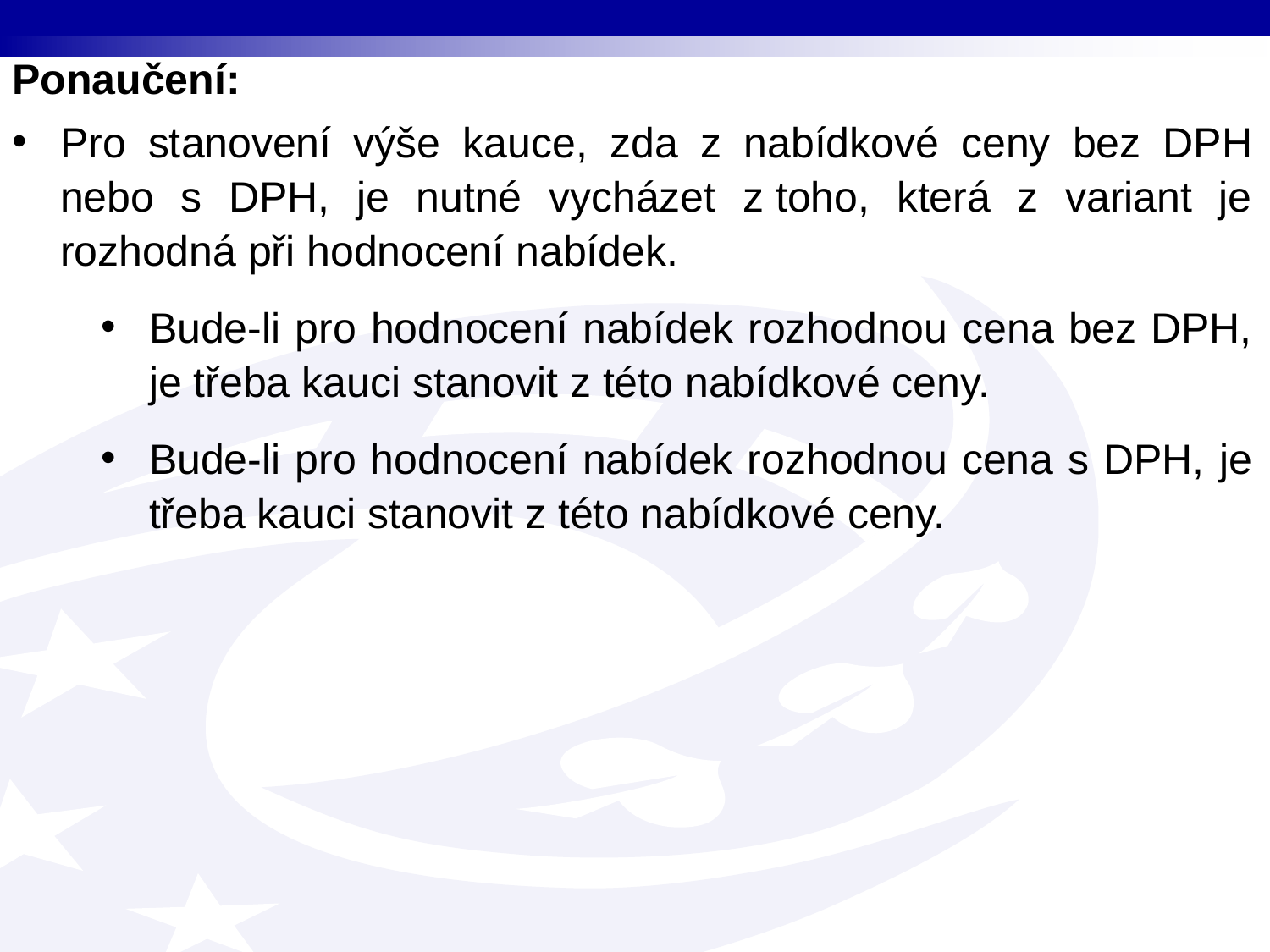

Ponaučení:
Pro stanovení výše kauce, zda z nabídkové ceny bez DPH nebo s DPH, je nutné vycházet z toho, která z variant je rozhodná při hodnocení nabídek.
Bude-li pro hodnocení nabídek rozhodnou cena bez DPH, je třeba kauci stanovit z této nabídkové ceny.
Bude-li pro hodnocení nabídek rozhodnou cena s DPH, je třeba kauci stanovit z této nabídkové ceny.